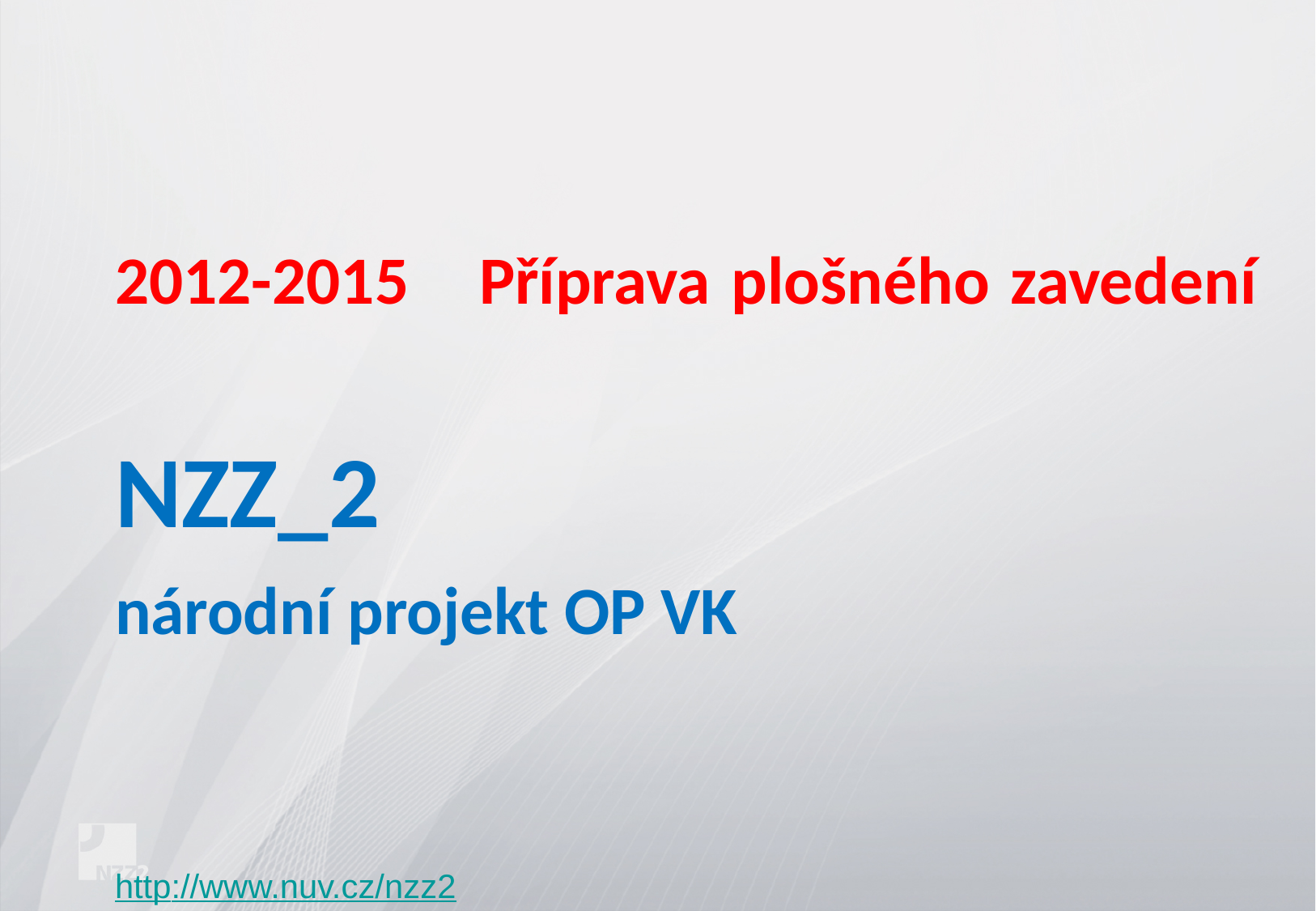

2012-2015	Příprava plošného zavedení
NZZ_2
národní projekt OP VK

http://www.nuv.cz/nzz2